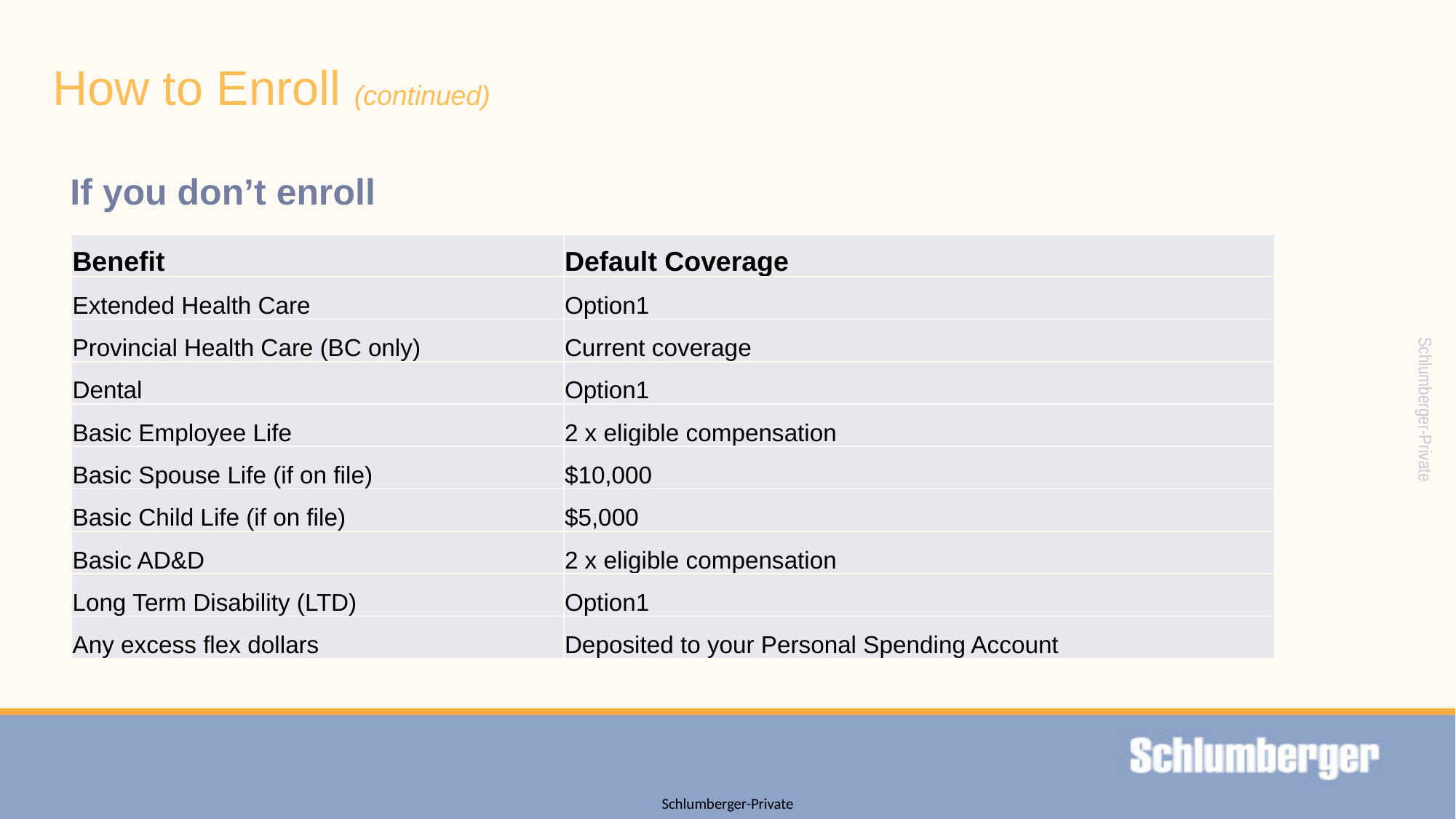

# How to Enroll (continued)
If you don’t enroll
| Benefit | Default Coverage |
| --- | --- |
| Extended Health Care | Option1 |
| Provincial Health Care (BC only) | Current coverage |
| Dental | Option1 |
| Basic Employee Life | 2 x eligible compensation |
| Basic Spouse Life (if on file) | $10,000 |
| Basic Child Life (if on file) | $5,000 |
| Basic AD&D | 2 x eligible compensation |
| Long Term Disability (LTD) | Option1 |
| Any excess flex dollars | Deposited to your Personal Spending Account |